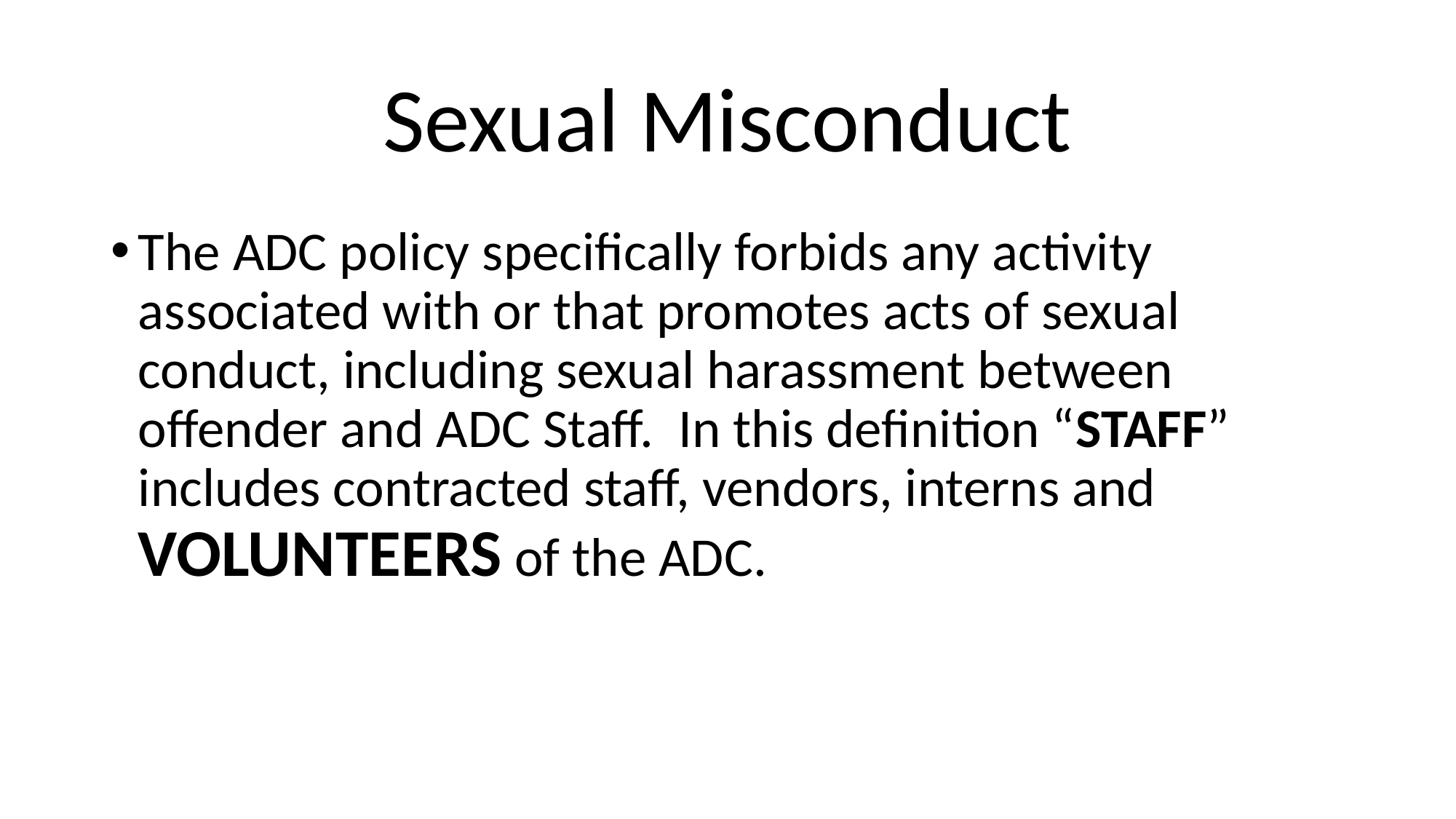

# Sexual Misconduct
The ADC policy specifically forbids any activity associated with or that promotes acts of sexual conduct, including sexual harassment between offender and ADC Staff.  In this definition “STAFF” includes contracted staff, vendors, interns and VOLUNTEERS of the ADC.